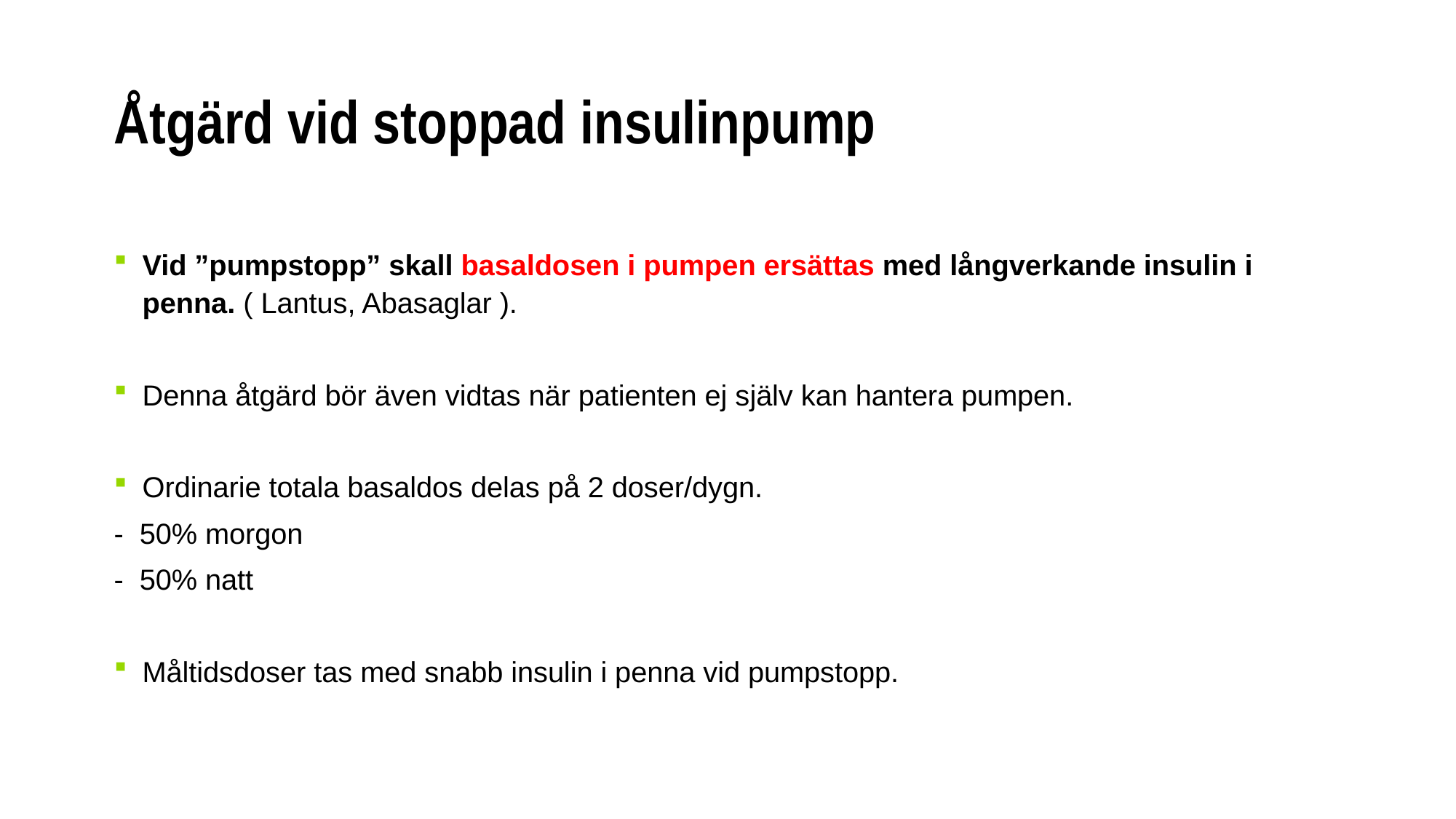

# Åtgärd vid stoppad insulinpump

Vid ”pumpstopp” skall basaldosen i pumpen ersättas med långverkande insulin i penna. ( Lantus, Abasaglar ).

Denna åtgärd bör även vidtas när patienten ej själv kan hantera pumpen.

Ordinarie totala basaldos delas på 2 doser/dygn.
-  50% morgon
-  50% natt

Måltidsdoser tas med snabb insulin i penna vid pumpstopp.